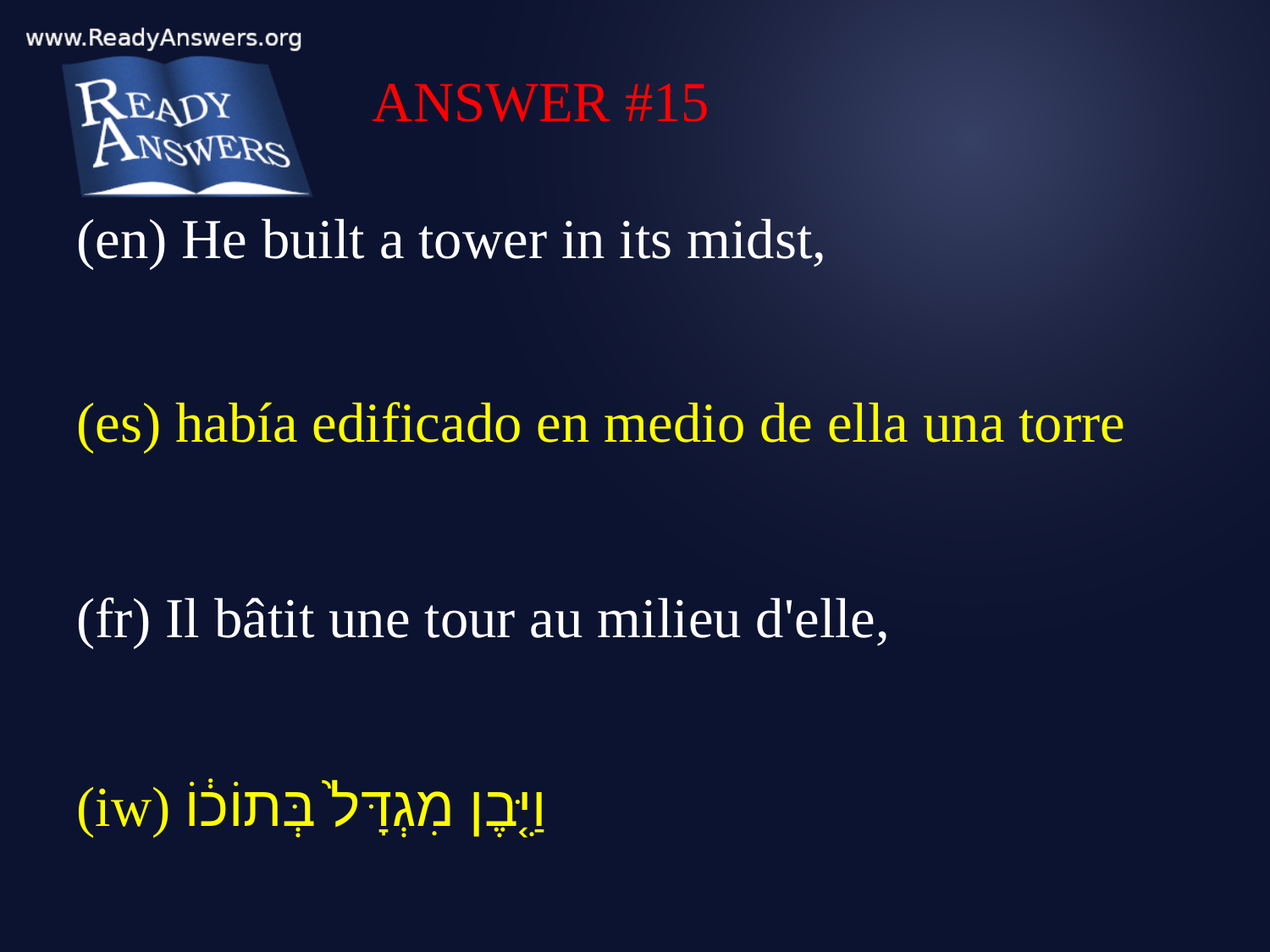

ANSWER #15
(en) He built a tower in its midst,
(es) había edificado en medio de ella una torre
(fr) Il bâtit une tour au milieu d'elle,
(iw) וַיִּ֤בֶן מִגְדָּל֙ בְּתוֹכ֔וֹ